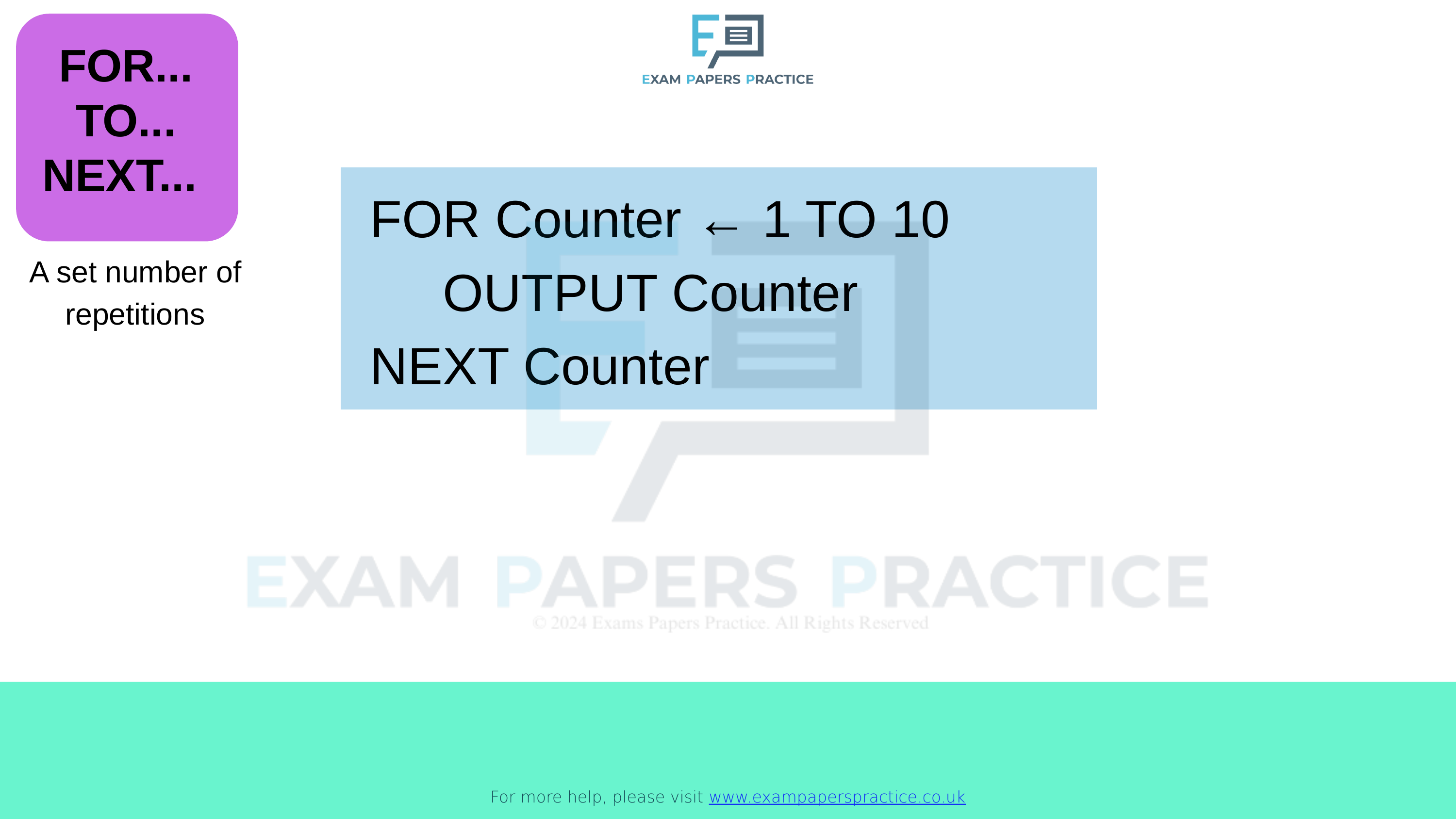

For more help, please visit www.exampaperspractice.co.uk
FOR...
TO...
NEXT...

FOR Counter ← 1 TO 10
     OUTPUT Counter
NEXT Counter
A set number of repetitions